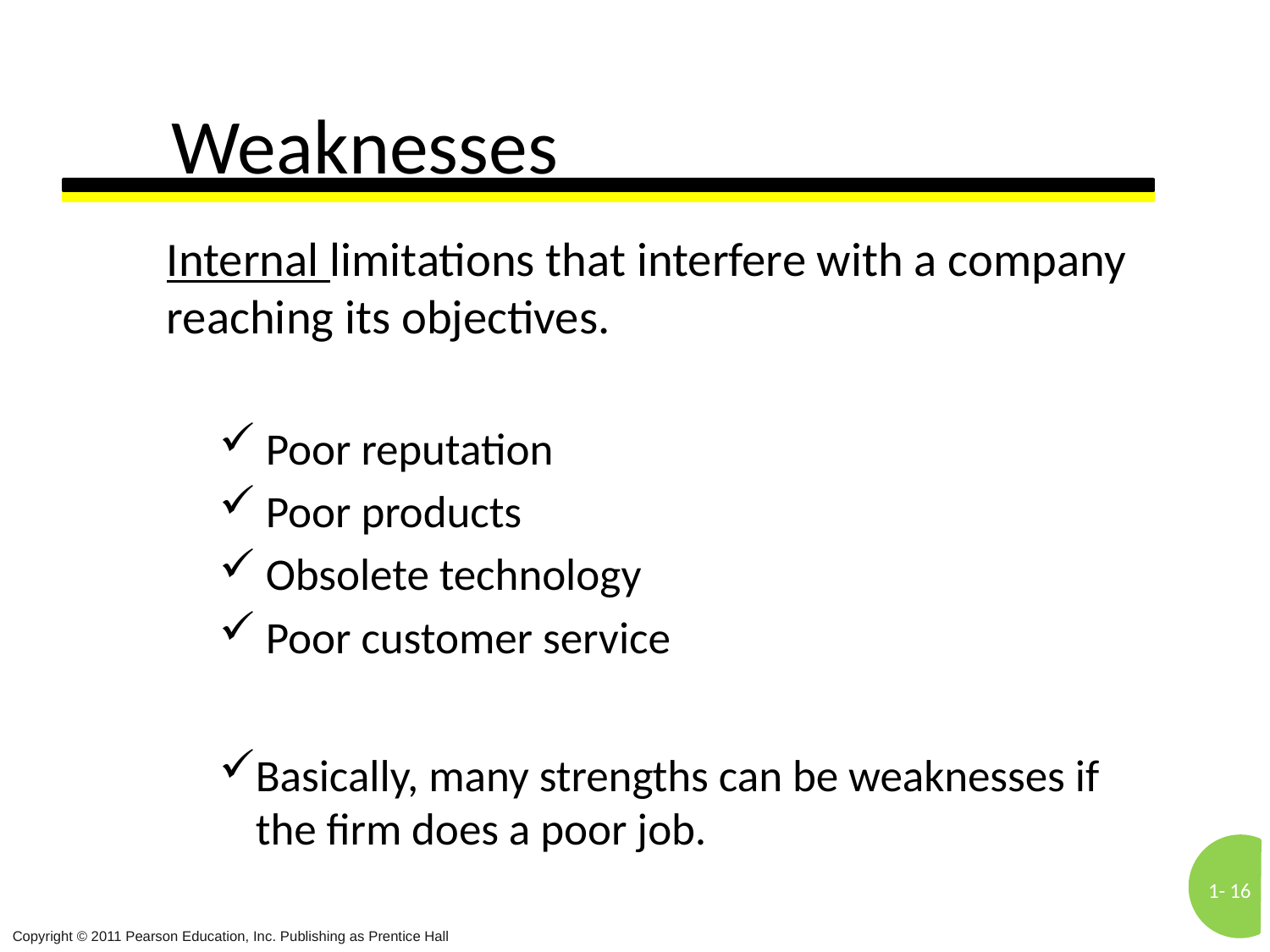

# Weaknesses
Internal limitations that interfere with a company reaching its objectives.

 Poor reputation
 Poor products
 Obsolete technology
 Poor customer service

Basically, many strengths can be weaknesses if the firm does a poor job.